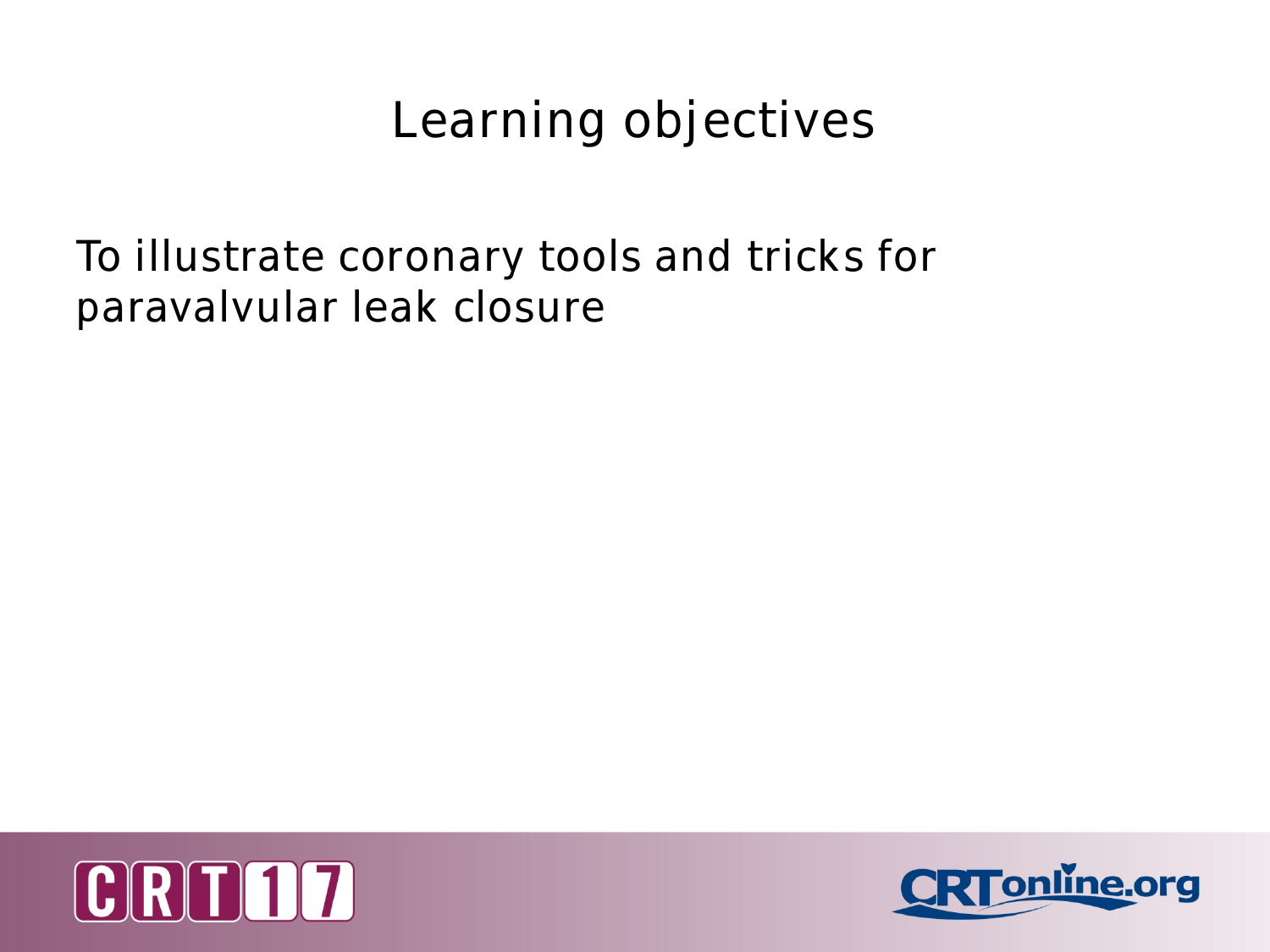

# Learning objectives
To illustrate coronary tools and tricks for paravalvular leak closure